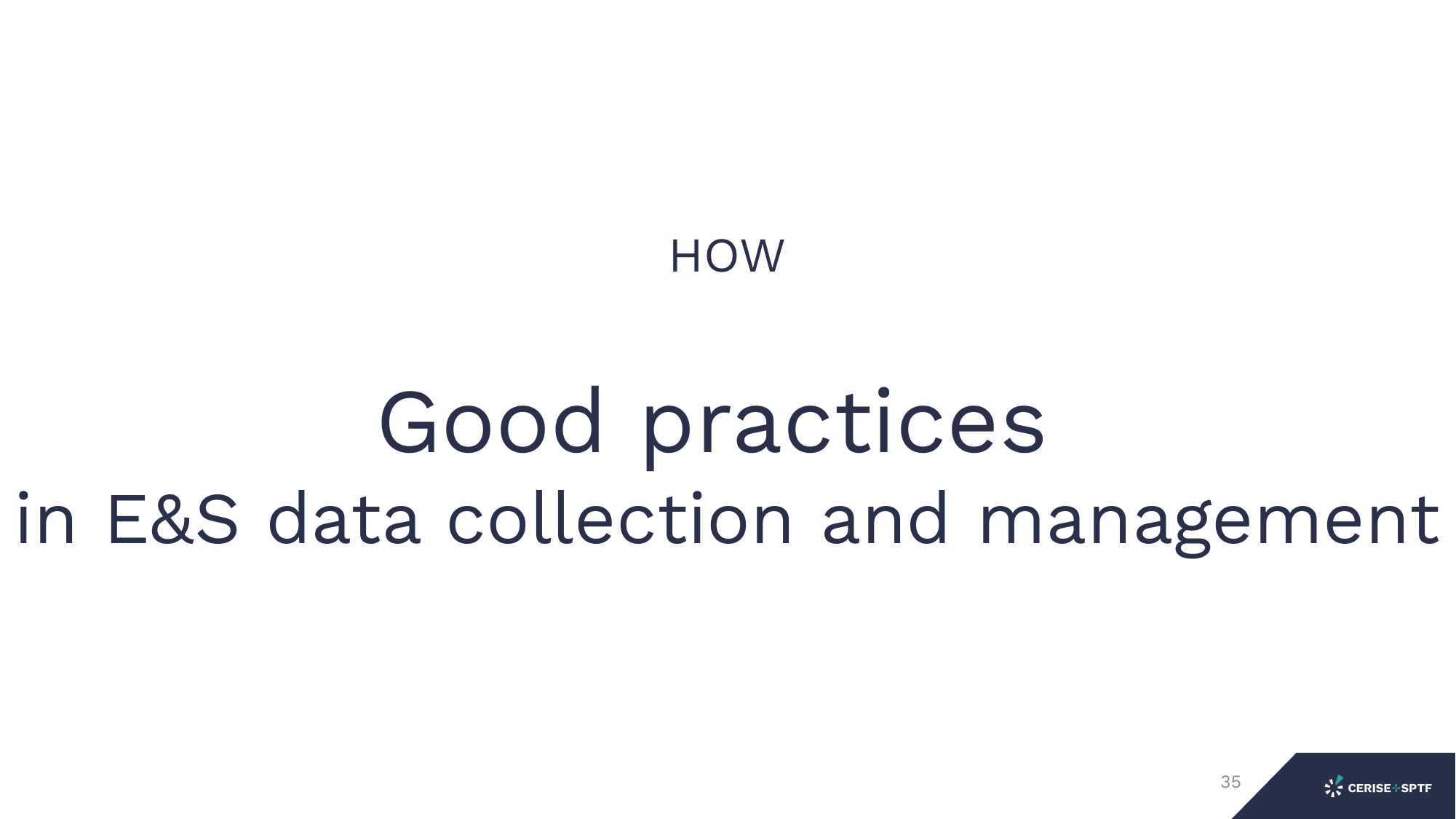

HOW
# Good practices in E&S data collection and management
35